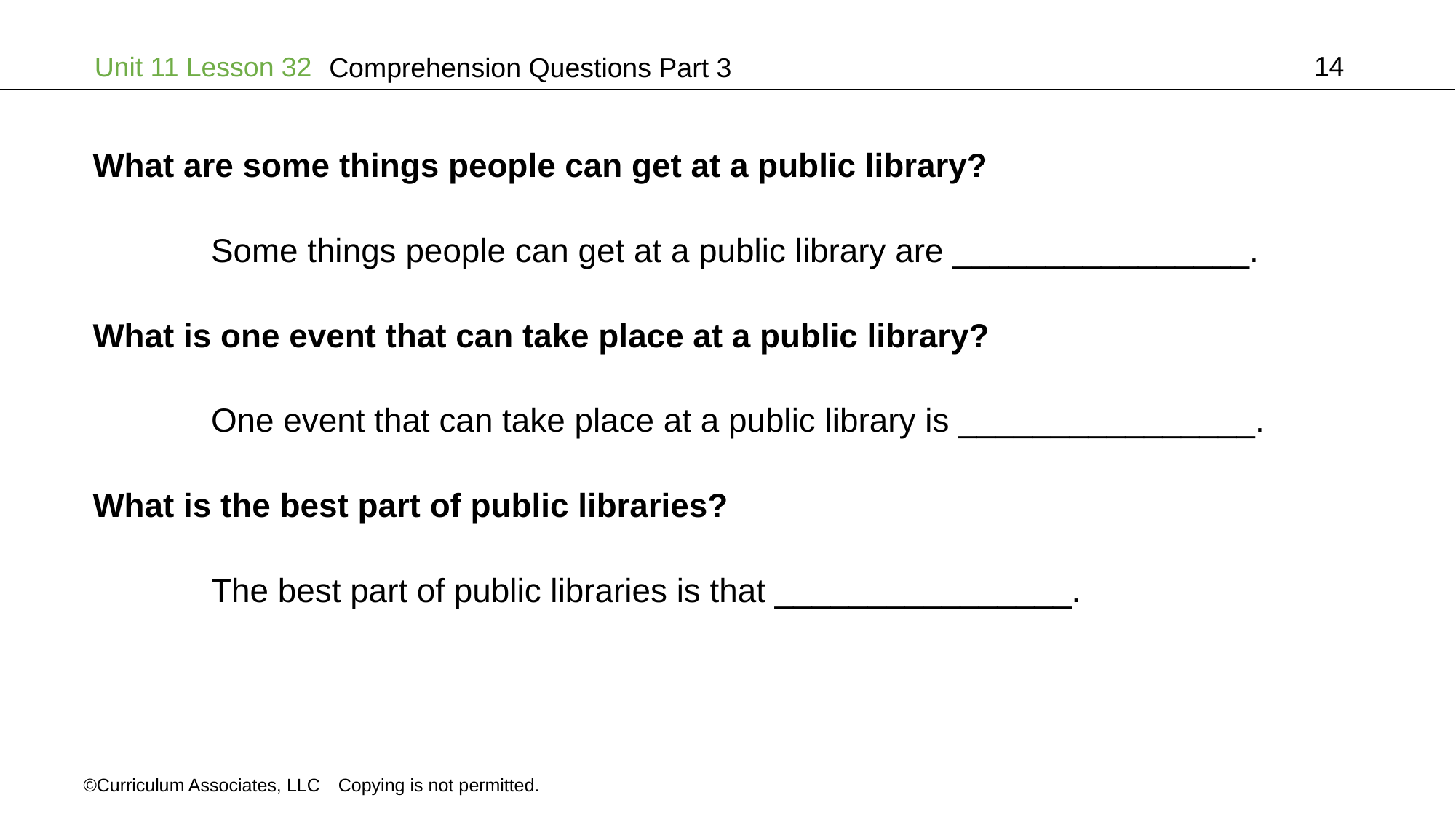

14
# Comprehension Questions Part 3

What are some things people can get at a public library?
	 Some things people can get at a public library are ________________.
What is one event that can take place at a public library?
	 One event that can take place at a public library is ________________.
What is the best part of public libraries?
	 The best part of public libraries is that ________________.